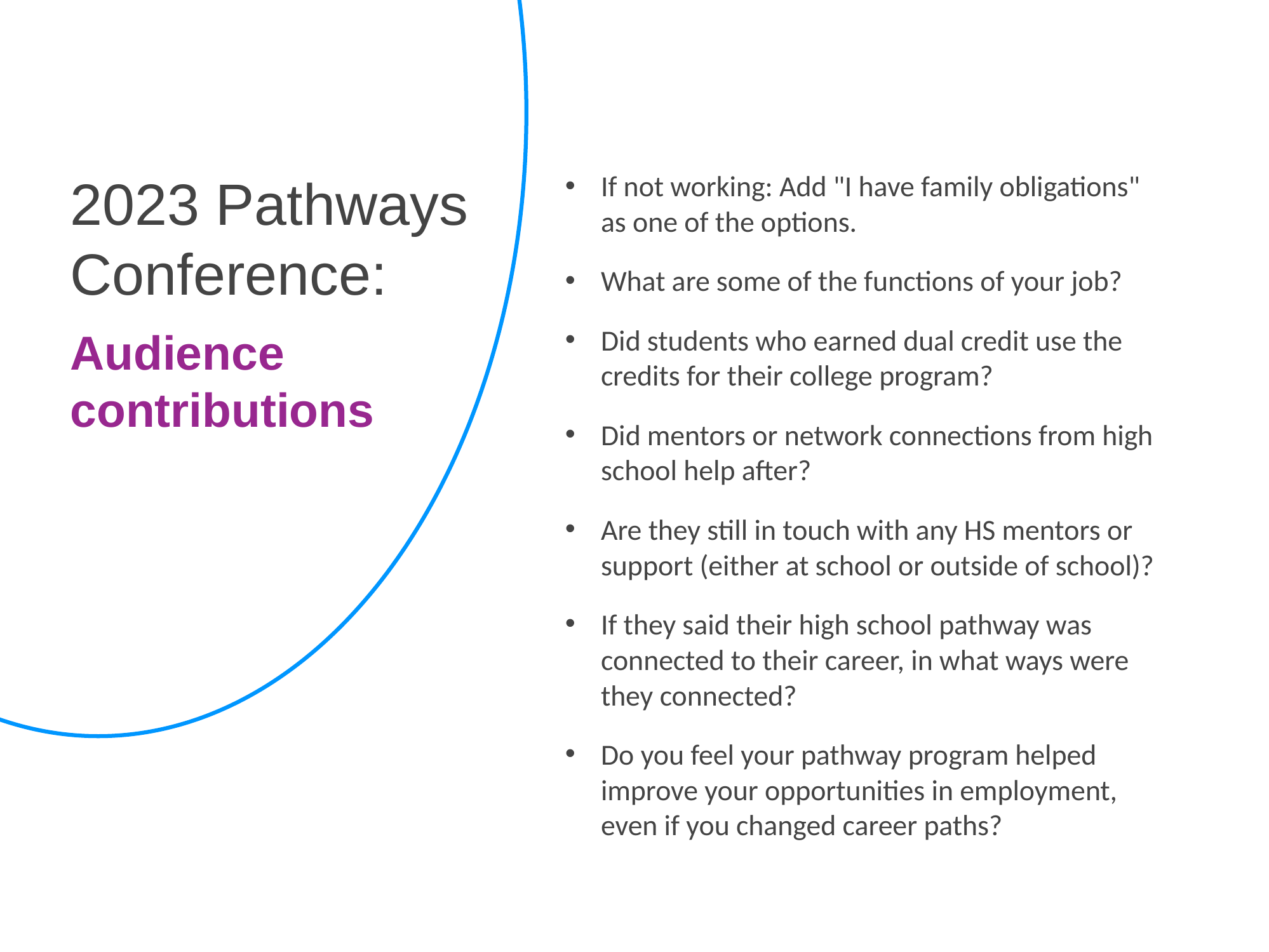

2023 Pathways Conference:
Audience contributions
If not working: Add "I have family obligations" as one of the options.
What are some of the functions of your job?
Did students who earned dual credit use the credits for their college program?
Did mentors or network connections from high school help after?
Are they still in touch with any HS mentors or support (either at school or outside of school)?
If they said their high school pathway was connected to their career, in what ways were they connected?
Do you feel your pathway program helped improve your opportunities in employment, even if you changed career paths?